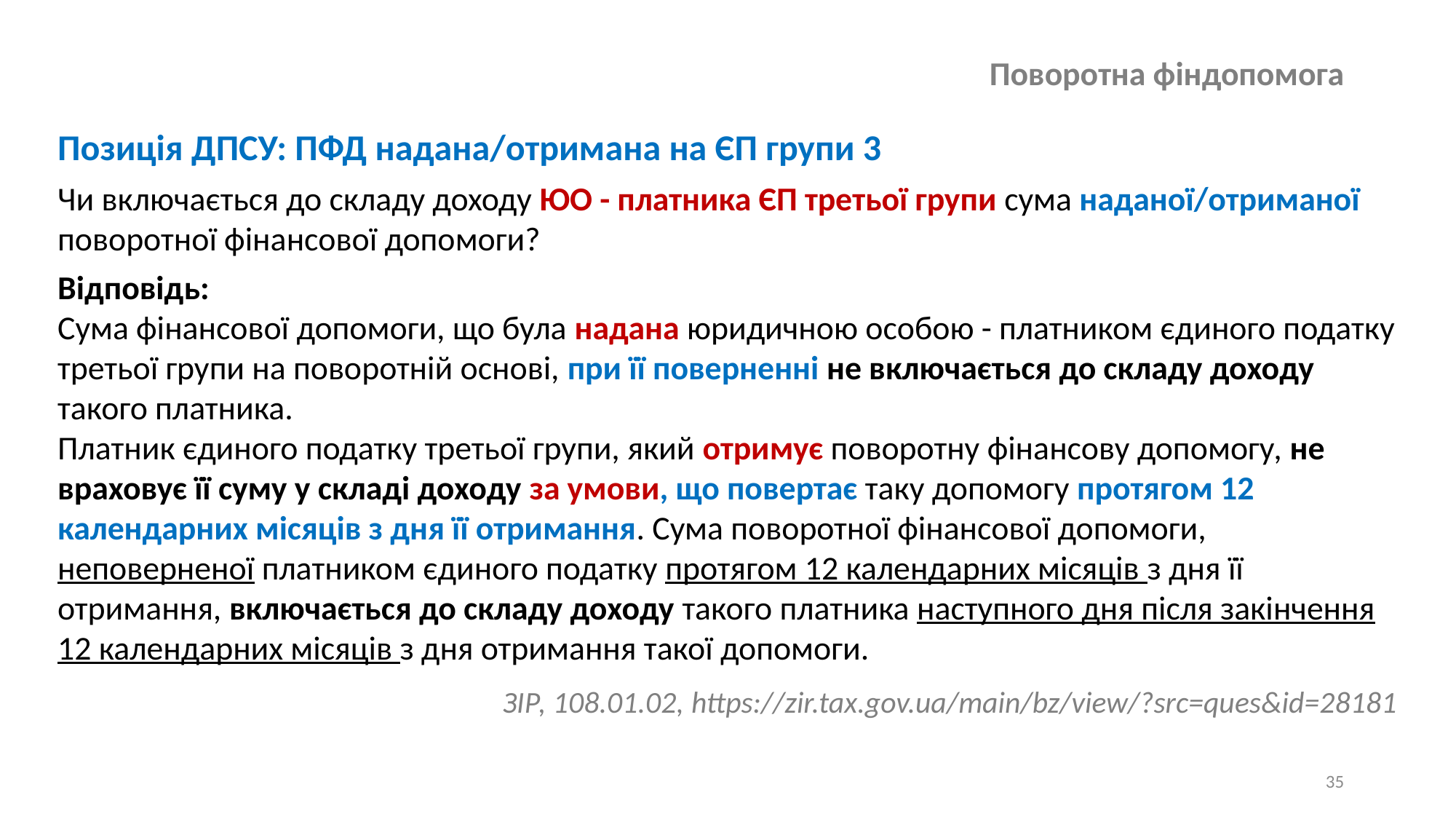

# Поворотна фіндопомога
Позиція ДПСУ: ПФД надана/отримана на ЄП групи 3
Чи включається до складу доходу ЮО - платника ЄП третьої групи сума наданої/отриманої поворотної фінансової допомоги?
Відповідь:
Сума фінансової допомоги, що була надана юридичною особою - платником єдиного податку третьої групи на поворотній основі, при її поверненні не включається до складу доходу такого платника.
Платник єдиного податку третьої групи, який отримує поворотну фінансову допомогу, не враховує її суму у складі доходу за умови, що повертає таку допомогу протягом 12 календарних місяців з дня її отримання. Сума поворотної фінансової допомоги, неповерненої платником єдиного податку протягом 12 календарних місяців з дня її отримання, включається до складу доходу такого платника наступного дня після закінчення 12 календарних місяців з дня отримання такої допомоги.
ЗІР, 108.01.02, https://zir.tax.gov.ua/main/bz/view/?src=ques&id=28181
35